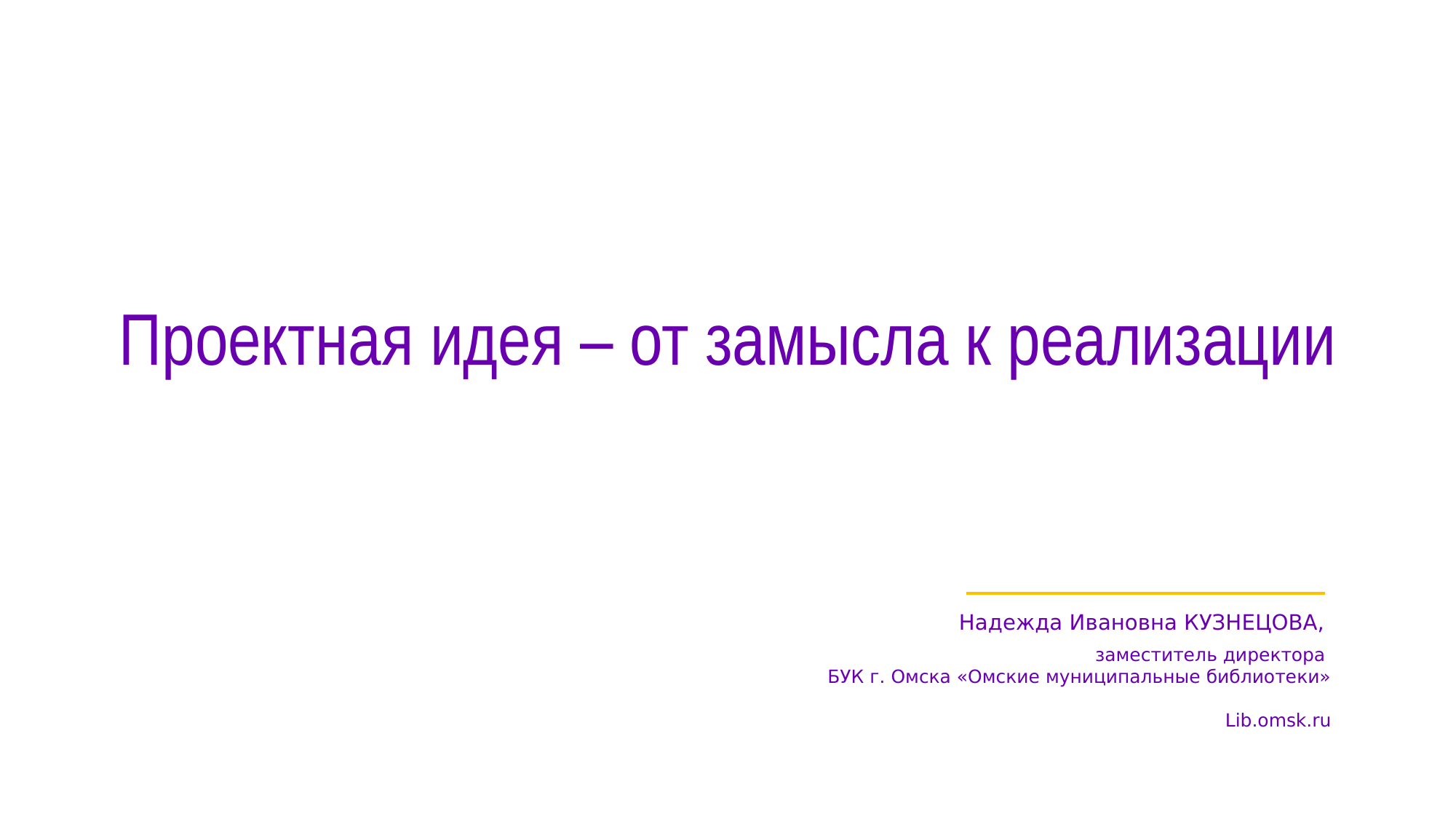

Проектная идея – от замысла к реализации

Надежда Ивановна КУЗНЕЦОВА,

заместитель директора
БУК г. Омска «Омские муниципальные библиотеки»

Lib.omsk.ru